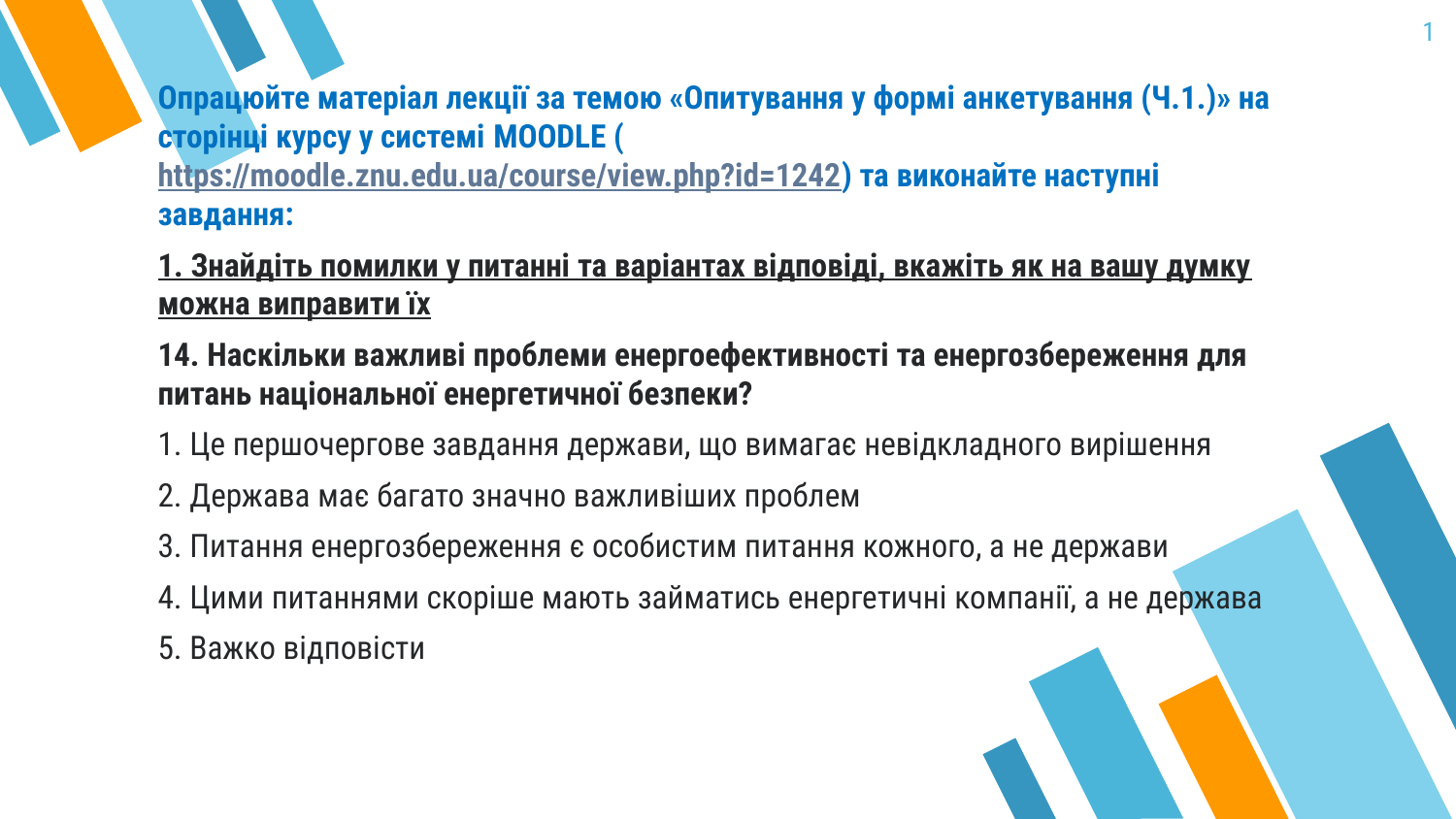

1
Опрацюйте матеріал лекції за темою «Опитування у формі анкетування (Ч.1.)» на сторінці курсу у системі MOODLE (https://moodle.znu.edu.ua/course/view.php?id=1242) та виконайте наступні завдання:
1. Знайдіть помилки у питанні та варіантах відповіді, вкажіть як на вашу думку можна виправити їх
14. Наскільки важливі проблеми енергоефективності та енергозбереження для питань національної енергетичної безпеки?
1. Це першочергове завдання держави, що вимагає невідкладного вирішення
2. Держава має багато значно важливіших проблем
3. Питання енергозбереження є особистим питання кожного, а не держави
4. Цими питаннями скоріше мають займатись енергетичні компанії, а не держава
5. Важко відповісти